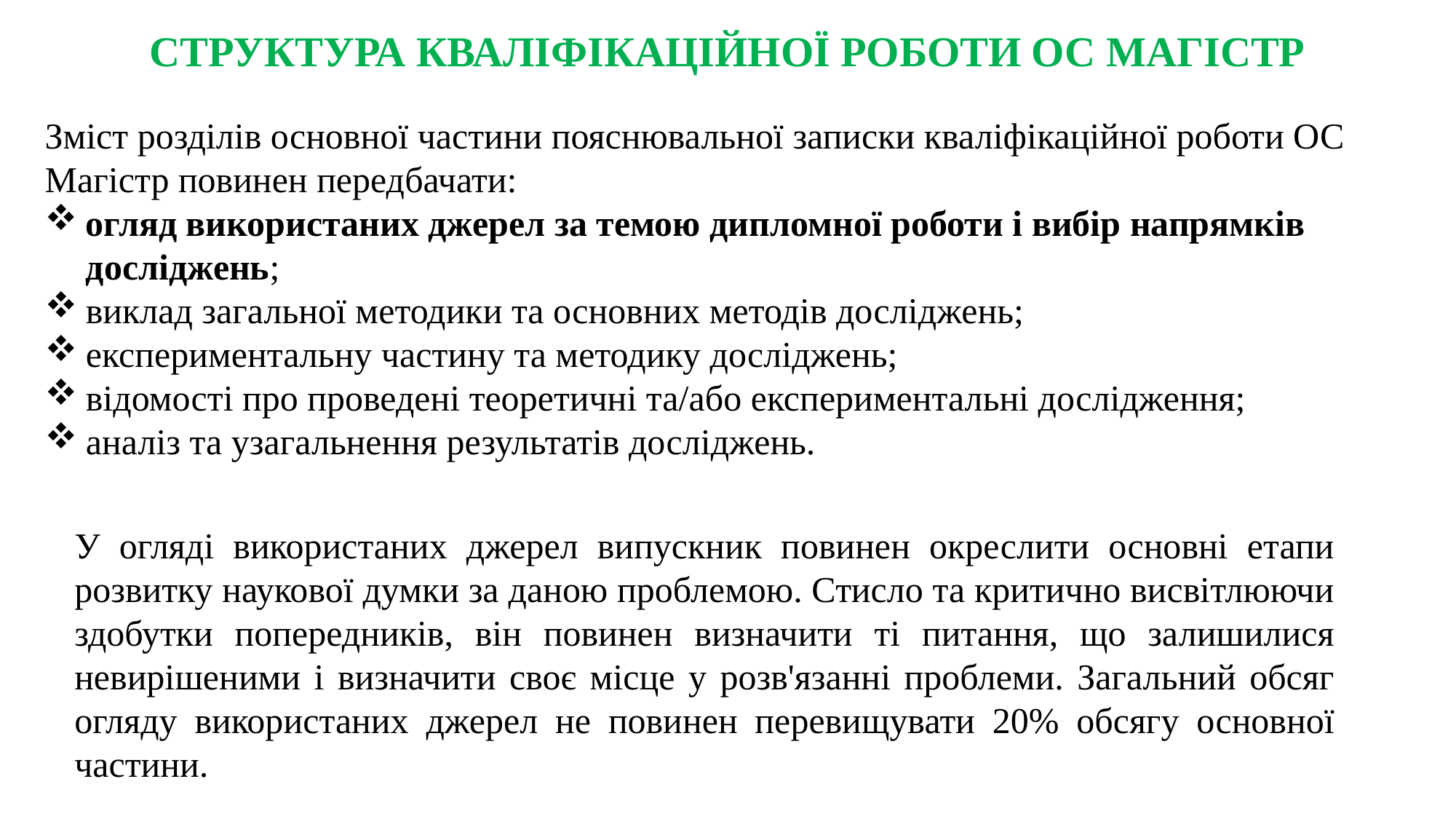

СТРУКТУРА КВАЛІФІКАЦІЙНОЇ РОБОТИ ОС МАГІСТР
Зміст розділів основної частини пояснювальної записки кваліфікаційної роботи ОС Магістр повинен передбачати:
огляд використаних джерел за темою дипломної роботи і вибір напрямків досліджень;
виклад загальної методики та основних методів досліджень;
експериментальну частину та методику досліджень;
відомості про проведені теоретичні та/або експериментальні дослідження;
аналіз та узагальнення результатів досліджень.
У огляді використаних джерел випускник повинен окреслити основні етапи розвитку наукової думки за даною проблемою. Стисло та критично висвітлюючи здобутки попередників, він повинен визначити ті питання, що залишилися невирішеними і визначити своє місце у розв'язанні проблеми. Загальний обсяг огляду використаних джерел не повинен перевищувати 20% обсягу основної частини.